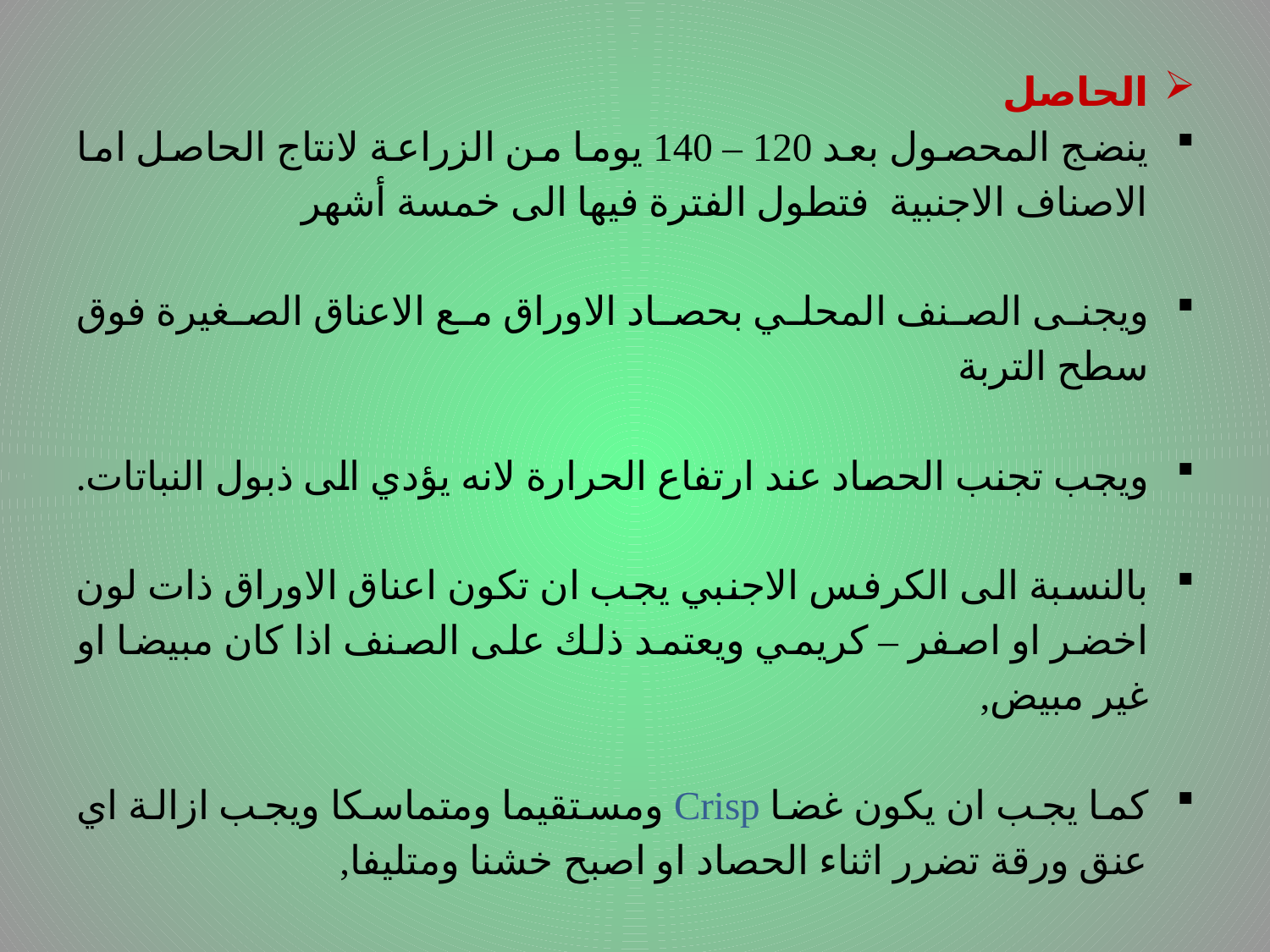

# .
الحاصل
ينضج المحصول بعد 120 – 140 يوما من الزراعة لانتاج الحاصل اما الاصناف الاجنبية  فتطول الفترة فيها الى خمسة أشهر

ويجنى الصنف المحلي بحصاد الاوراق مع الاعناق الصغيرة فوق سطح التربة

ويجب تجنب الحصاد عند ارتفاع الحرارة لانه يؤدي الى ذبول النباتات.

بالنسبة الى الكرفس الاجنبي يجب ان تكون اعناق الاوراق ذات لون اخضر او اصفر – كريمي ويعتمد ذلك على الصنف اذا كان مبيضا او غير مبيض,

كما يجب ان يكون غضا Crisp ومستقيما ومتماسكا ويجب ازالة اي عنق ورقة تضرر اثناء الحصاد او اصبح خشنا ومتليفا,